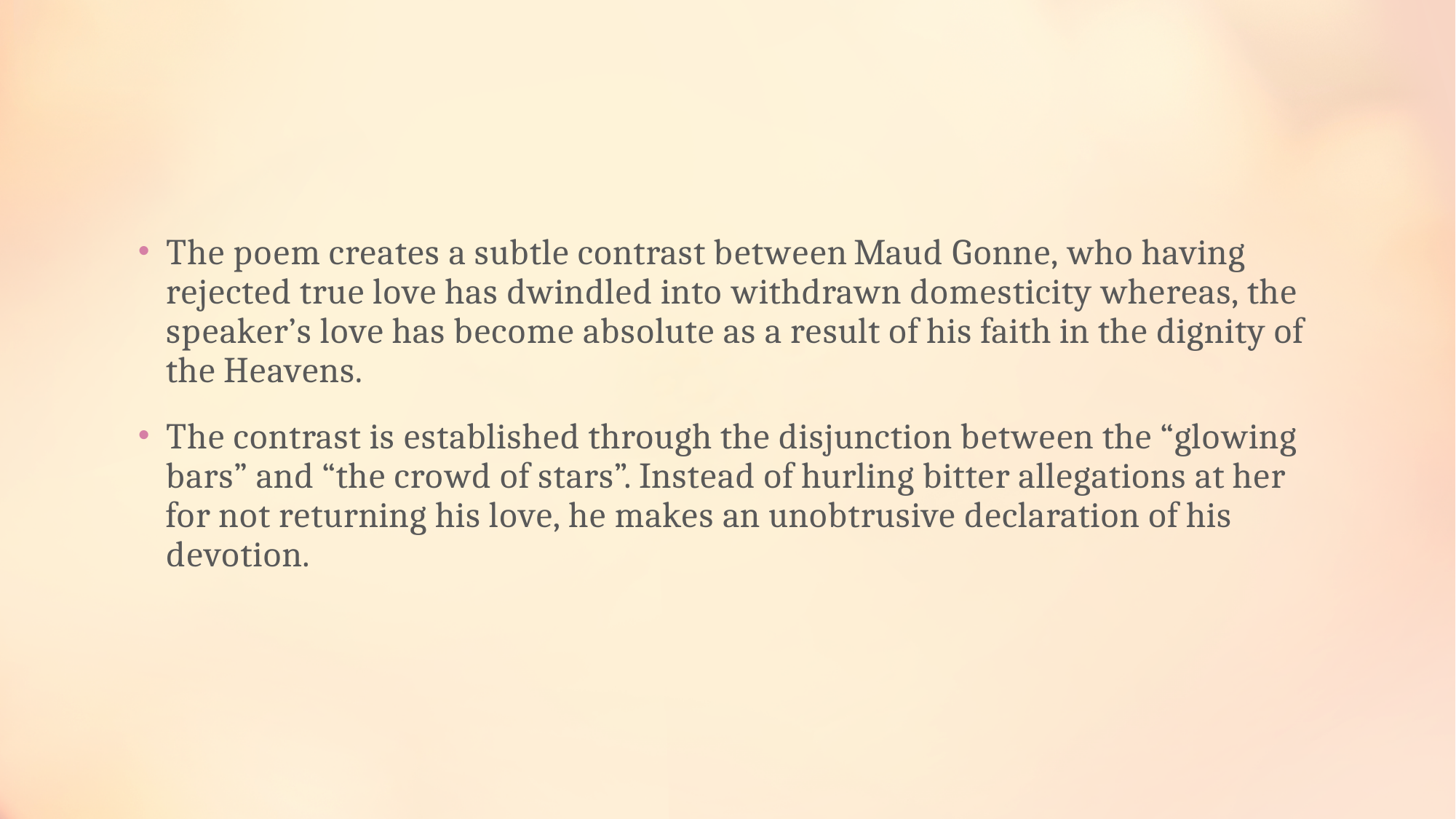

#
The poem creates a subtle contrast between Maud Gonne, who having rejected true love has dwindled into withdrawn domesticity whereas, the speaker’s love has become absolute as a result of his faith in the dignity of the Heavens.
The contrast is established through the disjunction between the “glowing bars” and “the crowd of stars”. Instead of hurling bitter allegations at her for not returning his love, he makes an unobtrusive declaration of his devotion.